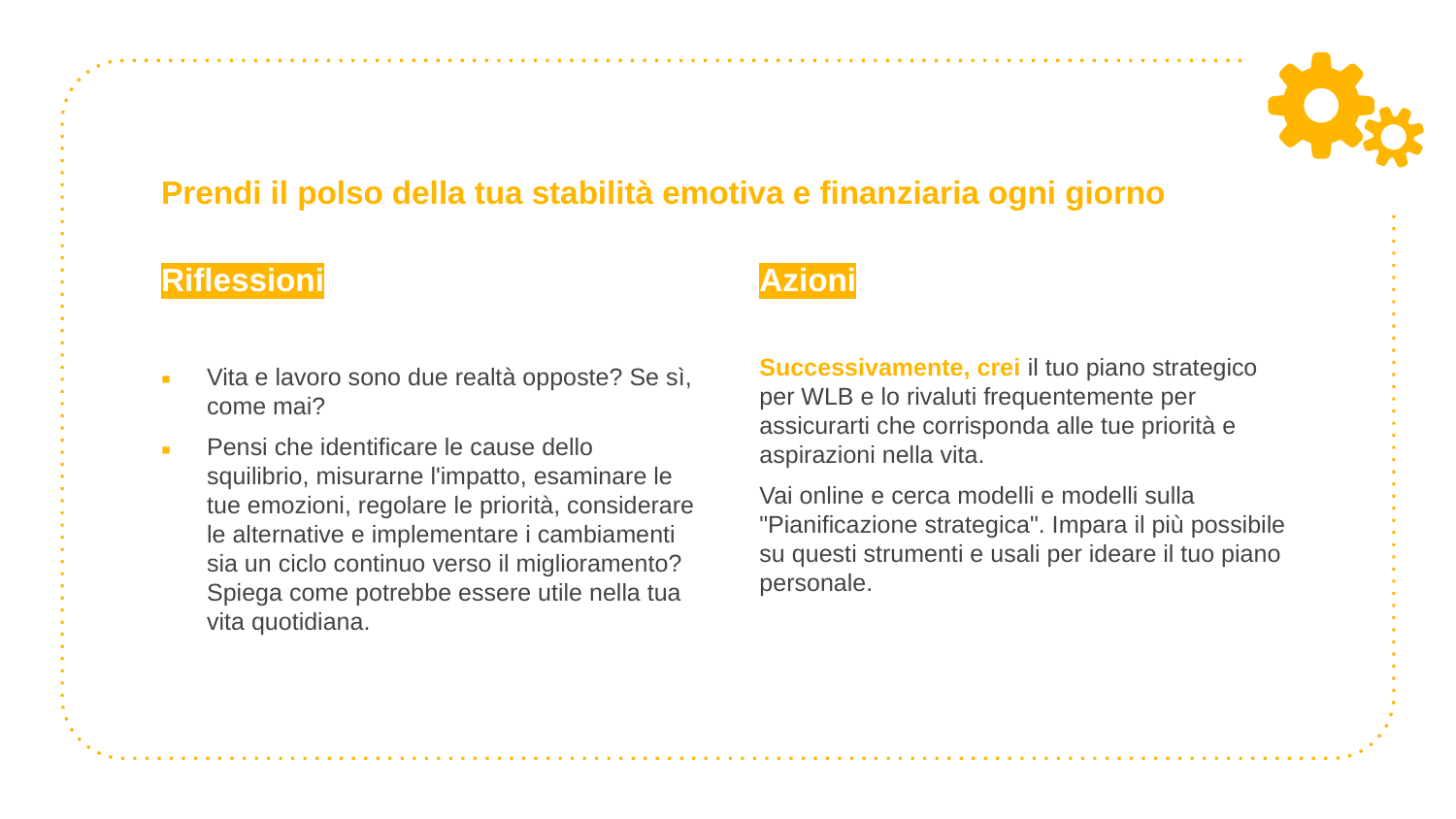

# Prendi il polso della tua stabilità emotiva e finanziaria ogni giorno
Riflessioni

Vita e lavoro sono due realtà opposte? Se sì, come mai?
Pensi che identificare le cause dello squilibrio, misurarne l'impatto, esaminare le tue emozioni, regolare le priorità, considerare le alternative e implementare i cambiamenti sia un ciclo continuo verso il miglioramento? Spiega come potrebbe essere utile nella tua vita quotidiana.
Azioni

Successivamente, crei il tuo piano strategico per WLB e lo rivaluti frequentemente per assicurarti che corrisponda alle tue priorità e aspirazioni nella vita.
Vai online e cerca modelli e modelli sulla "Pianificazione strategica". Impara il più possibile su questi strumenti e usali per ideare il tuo piano personale.